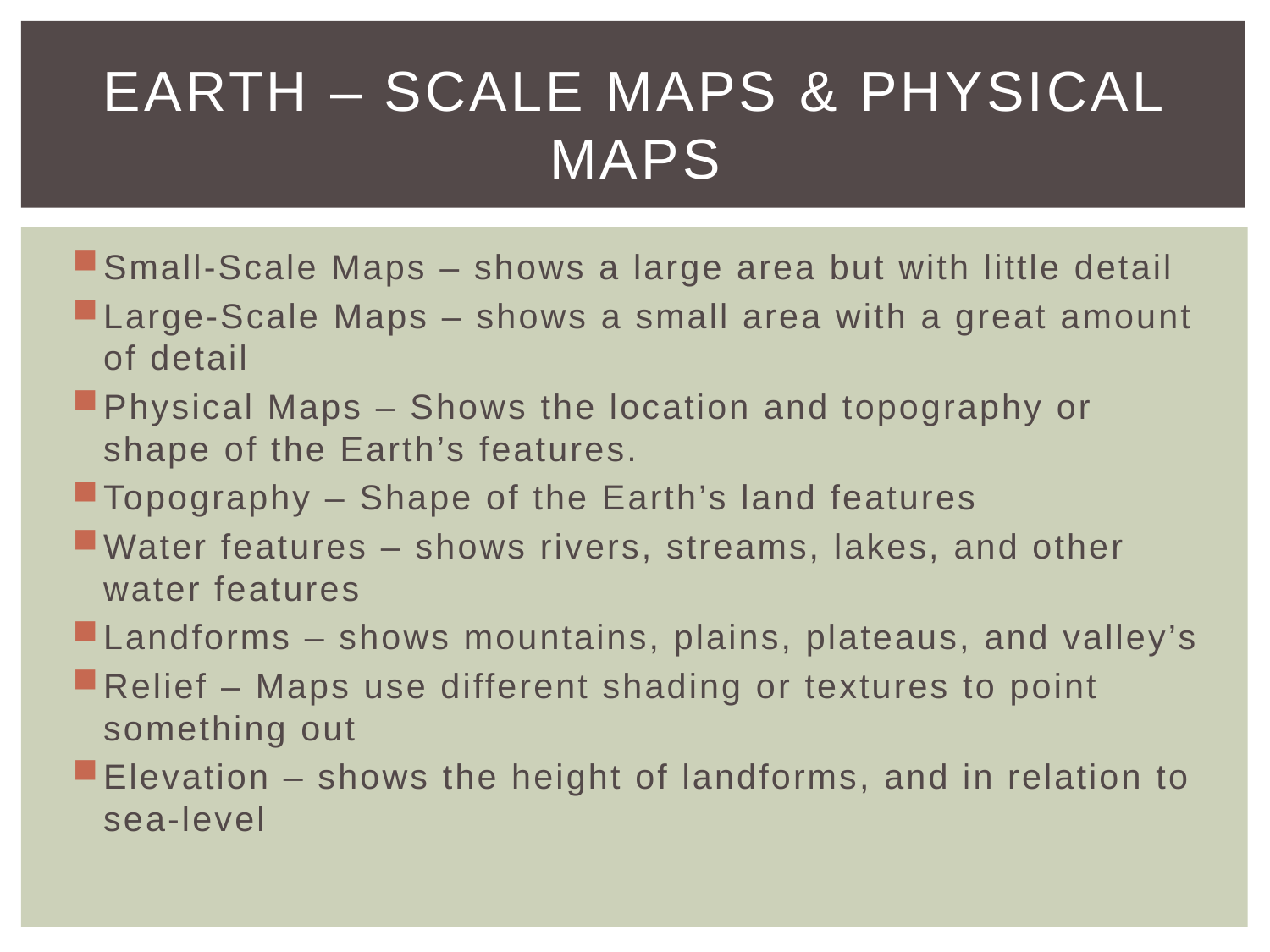

# Earth – Scale Maps & Physical Maps
Small-Scale Maps – shows a large area but with little detail
Large-Scale Maps – shows a small area with a great amount of detail
Physical Maps – Shows the location and topography or shape of the Earth’s features.
Topography – Shape of the Earth’s land features
Water features – shows rivers, streams, lakes, and other water features
Landforms – shows mountains, plains, plateaus, and valley’s
Relief – Maps use different shading or textures to point something out
Elevation – shows the height of landforms, and in relation to sea-level